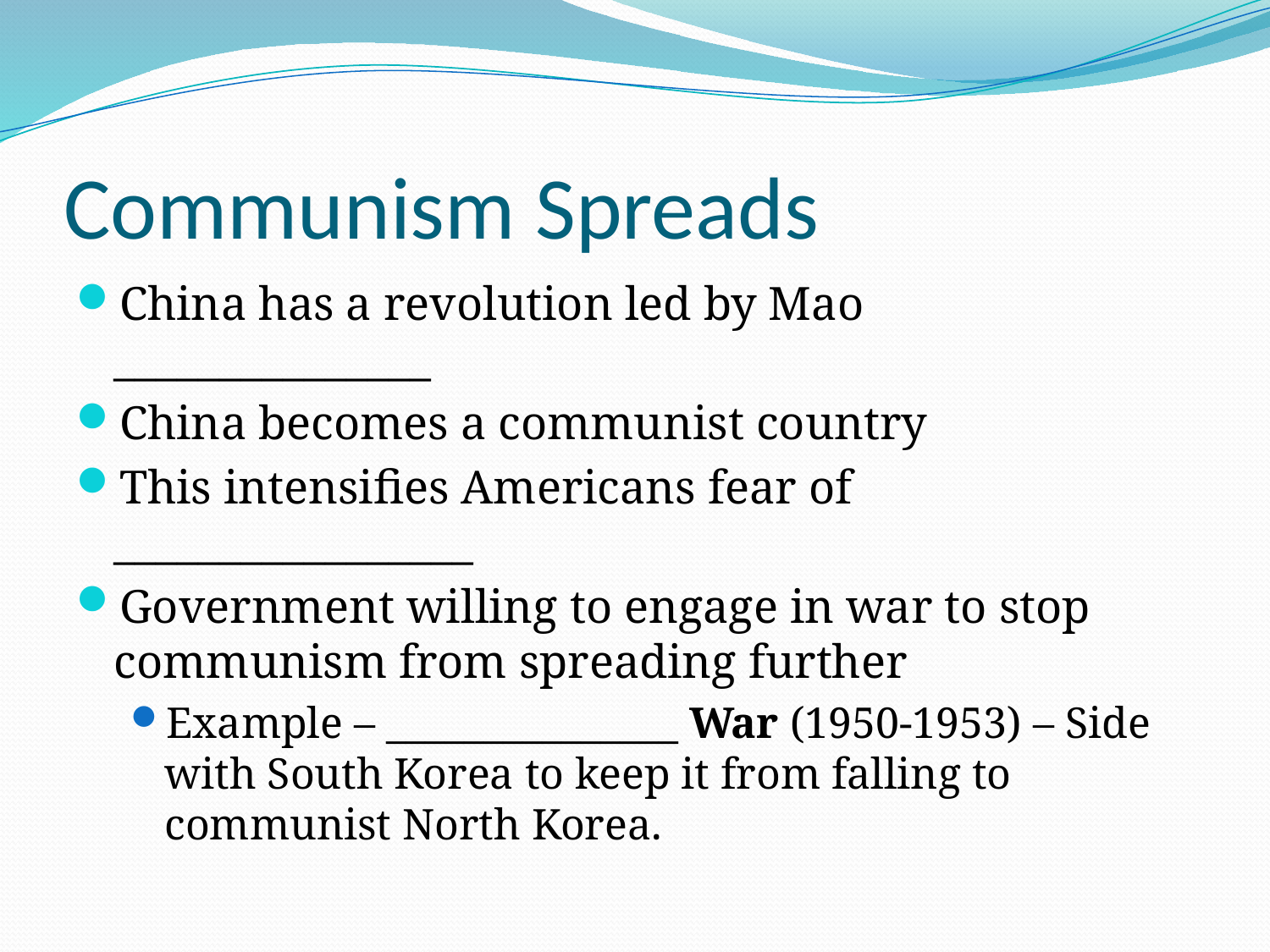

# Communism Spreads
China has a revolution led by Mao _______________
China becomes a communist country
This intensifies Americans fear of _________________
Government willing to engage in war to stop communism from spreading further
Example – _______________ War (1950-1953) – Side with South Korea to keep it from falling to communist North Korea.